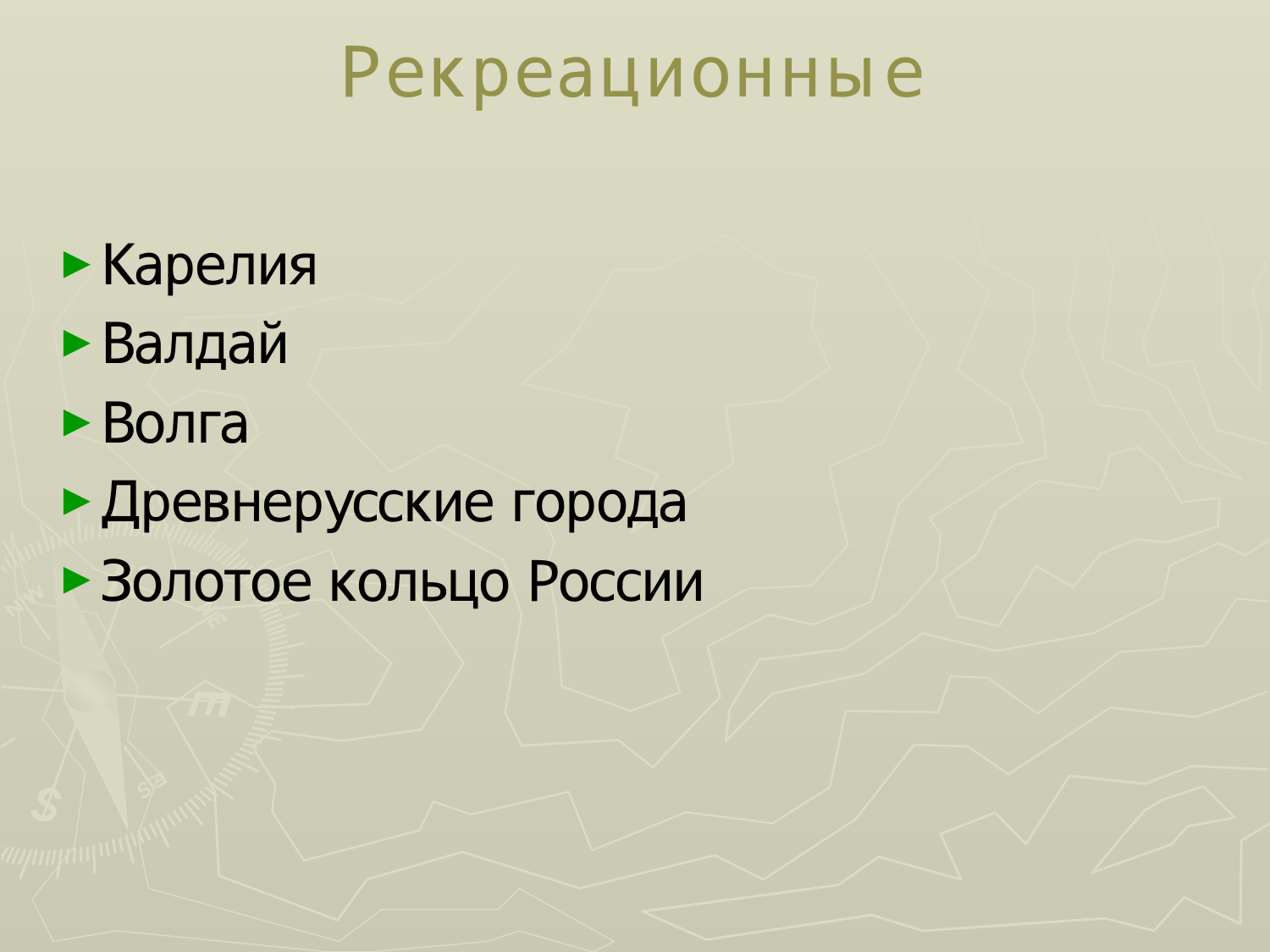

# Рекреационные
Карелия
Валдай
Волга
Древнерусские города
Золотое кольцо России